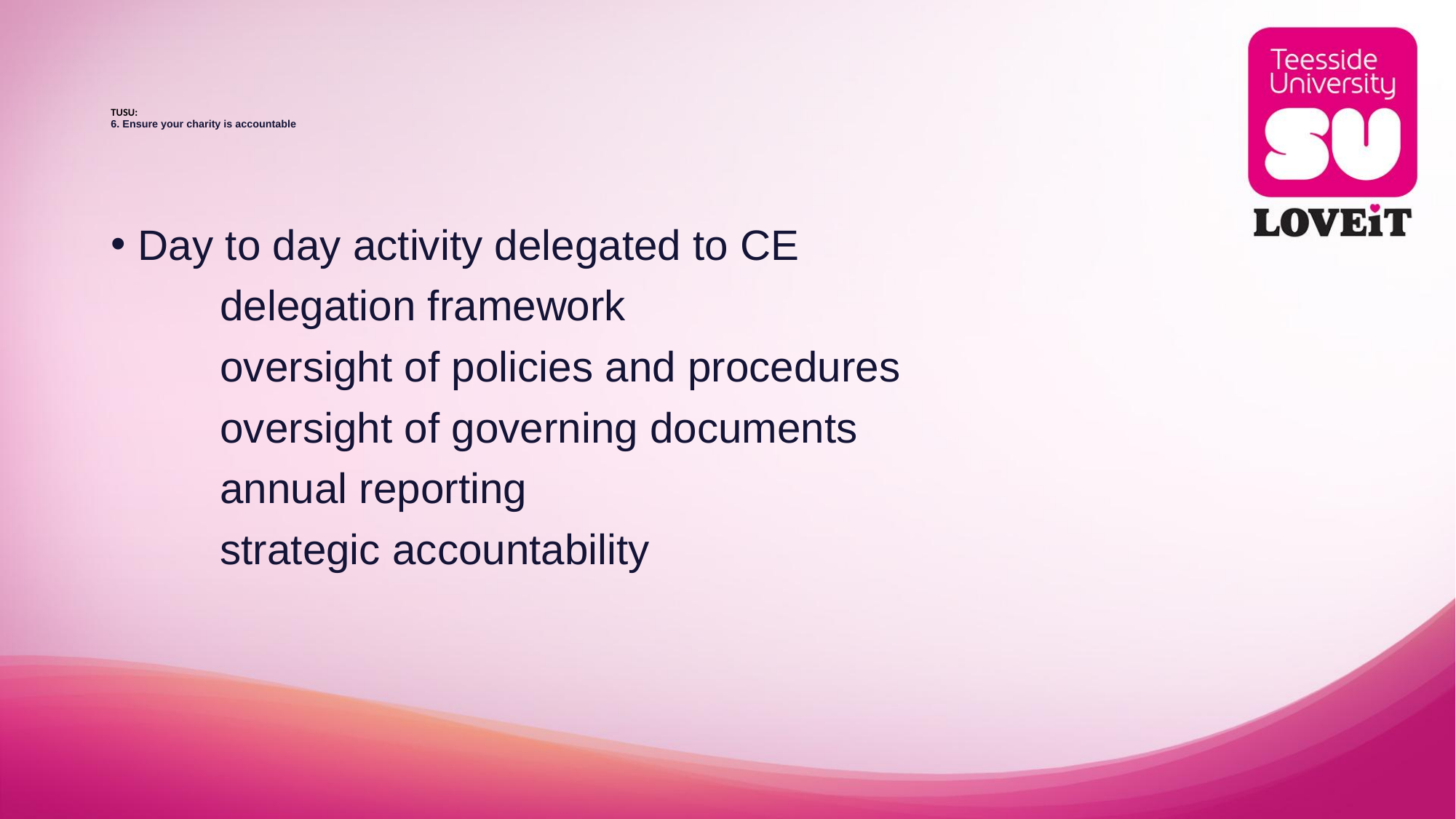

# TUSU: 6. Ensure your charity is accountable
Day to day activity delegated to CE
	delegation framework
	oversight of policies and procedures
	oversight of governing documents
	annual reporting
	strategic accountability